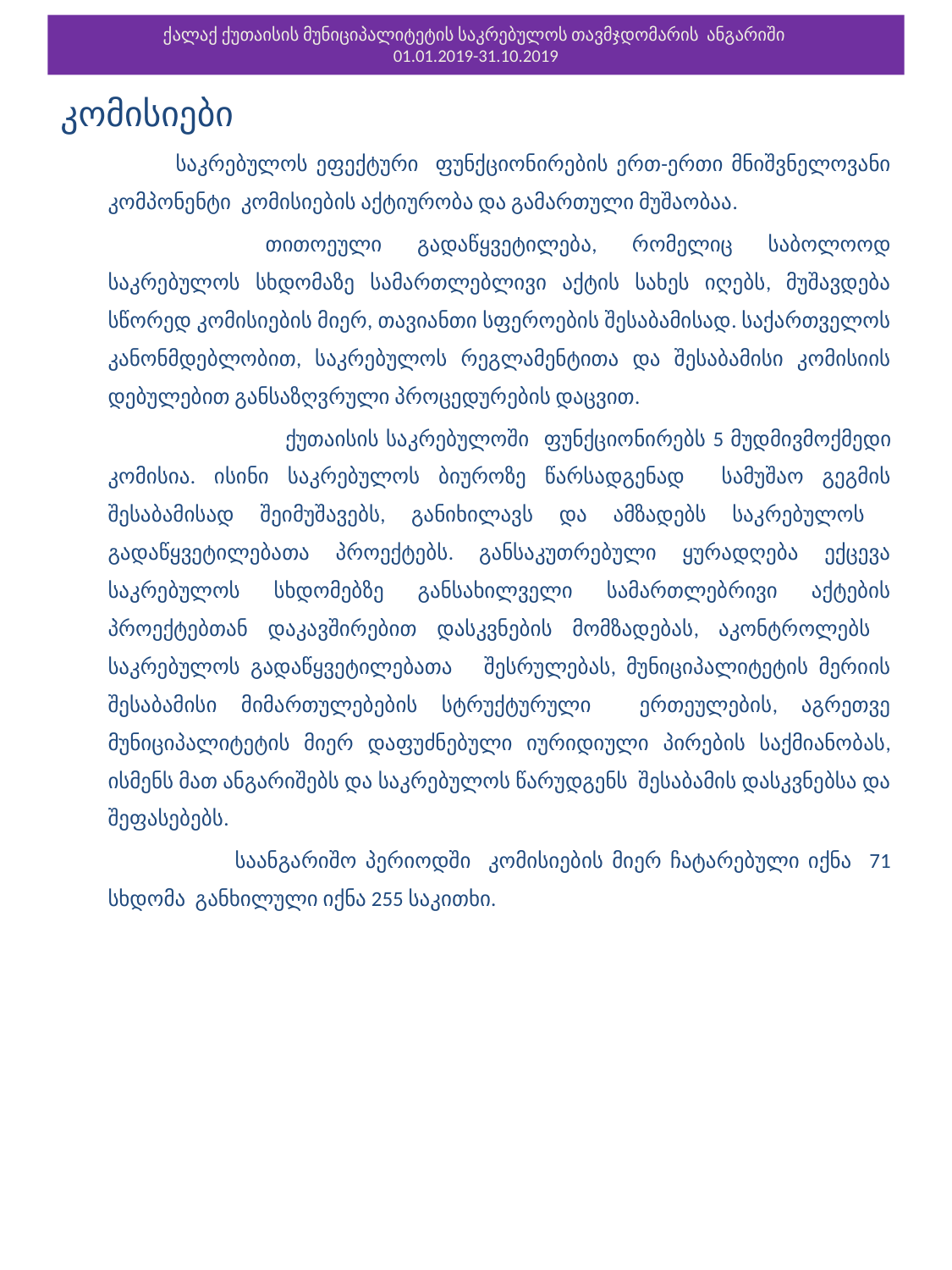

# ქალაქ ქუთაისის მუნიციპალიტეტის საკრებულოს თავმჯდომარის  ანგარიში 01.01.2019-31.10.2019
კომისიები
	        საკრებულოს ეფექტური  ფუნქციონირების ერთ-ერთი მნიშვნელოვანი კომპონენტი  კომისიების აქტიურობა და გამართული მუშაობაა.
	 	თითოეული გადაწყვეტილება, რომელიც საბოლოოდ საკრებულოს სხდომაზე სამართლებლივი აქტის სახეს იღებს, მუშავდება სწორედ კომისიების მიერ, თავიანთი სფეროების შესაბამისად. საქართველოს კანონმდებლობით, საკრებულოს რეგლამენტითა და შესაბამისი კომისიის დებულებით განსაზღვრული პროცედურების დაცვით.
		       ქუთაისის საკრებულოში  ფუნქციონირებს 5 მუდმივმოქმედი კომისია. ისინი საკრებულოს ბიუროზე წარსადგენად  სამუშაო გეგმის შესაბამისად შეიმუშავებს, განიხილავს და ამზადებს საკრებულოს  გადაწყვეტილებათა პროექტებს. განსაკუთრებული ყურადღება ექცევა საკრებულოს სხდომებზე განსახილველი სამართლებრივი აქტების პროექტებთან დაკავშირებით დასკვნების მომზადებას, აკონტროლებს  საკრებულოს გადაწყვეტილებათა   შესრულებას, მუნიციპალიტეტის მერიის შესაბამისი მიმართულებების სტრუქტურული  ერთეულების, აგრეთვე მუნიციპალიტეტის მიერ დაფუძნებული იურიდიული პირების საქმიანობას, ისმენს მათ ანგარიშებს და საკრებულოს წარუდგენს  შესაბამის დასკვნებსა და შეფასებებს.
		საანგარიშო პერიოდში  კომისიების მიერ ჩატარებული იქნა  71 სხდომა  განხილული იქნა 255 საკითხი.